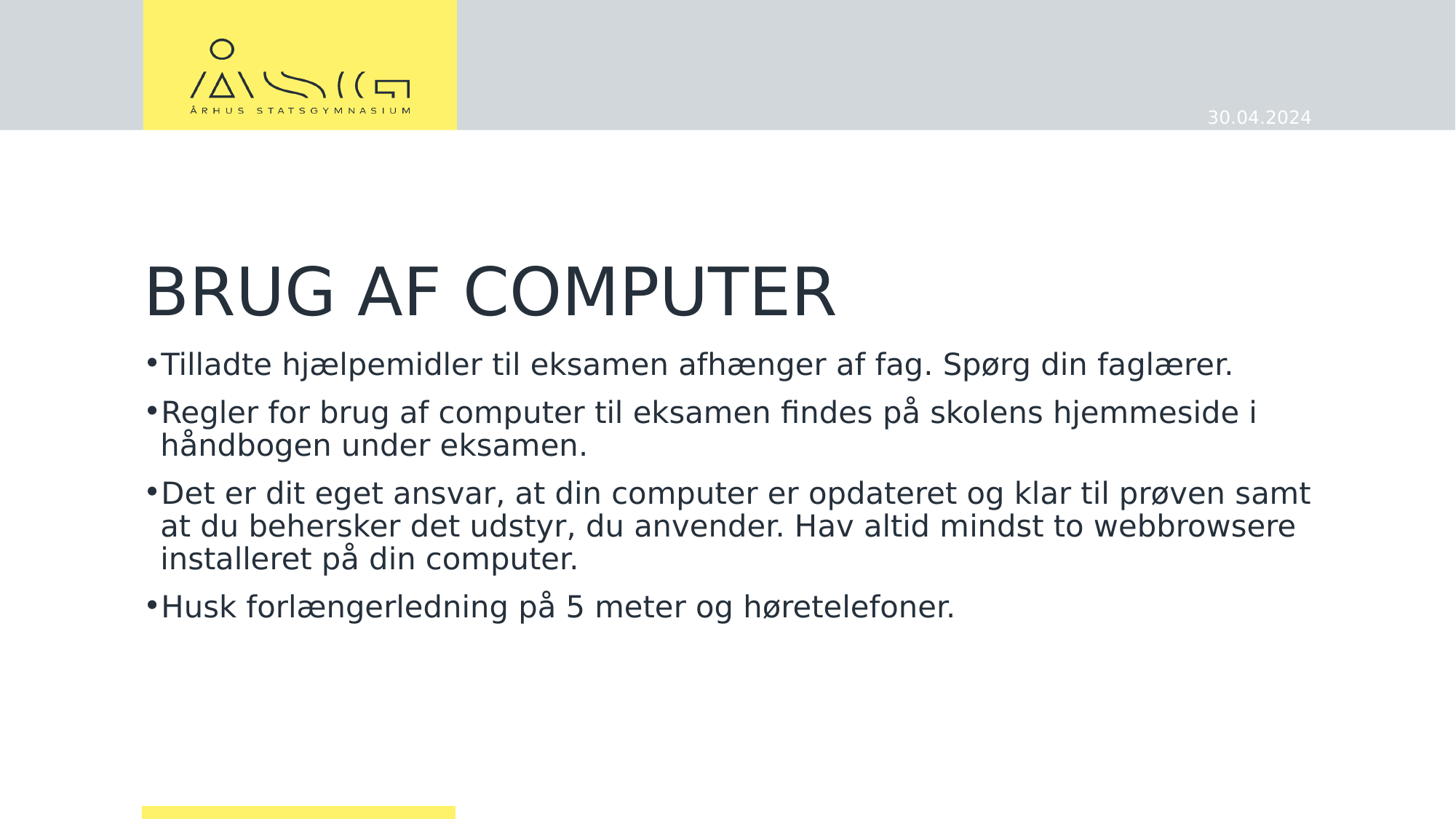

30.04.2024
# Brug af computer
Tilladte hjælpemidler til eksamen afhænger af fag. Spørg din faglærer.
Regler for brug af computer til eksamen findes på skolens hjemmeside i håndbogen under eksamen.
Det er dit eget ansvar, at din computer er opdateret og klar til prøven samt at du behersker det udstyr, du anvender. Hav altid mindst to webbrowsere installeret på din computer.
Husk forlængerledning på 5 meter og høretelefoner.